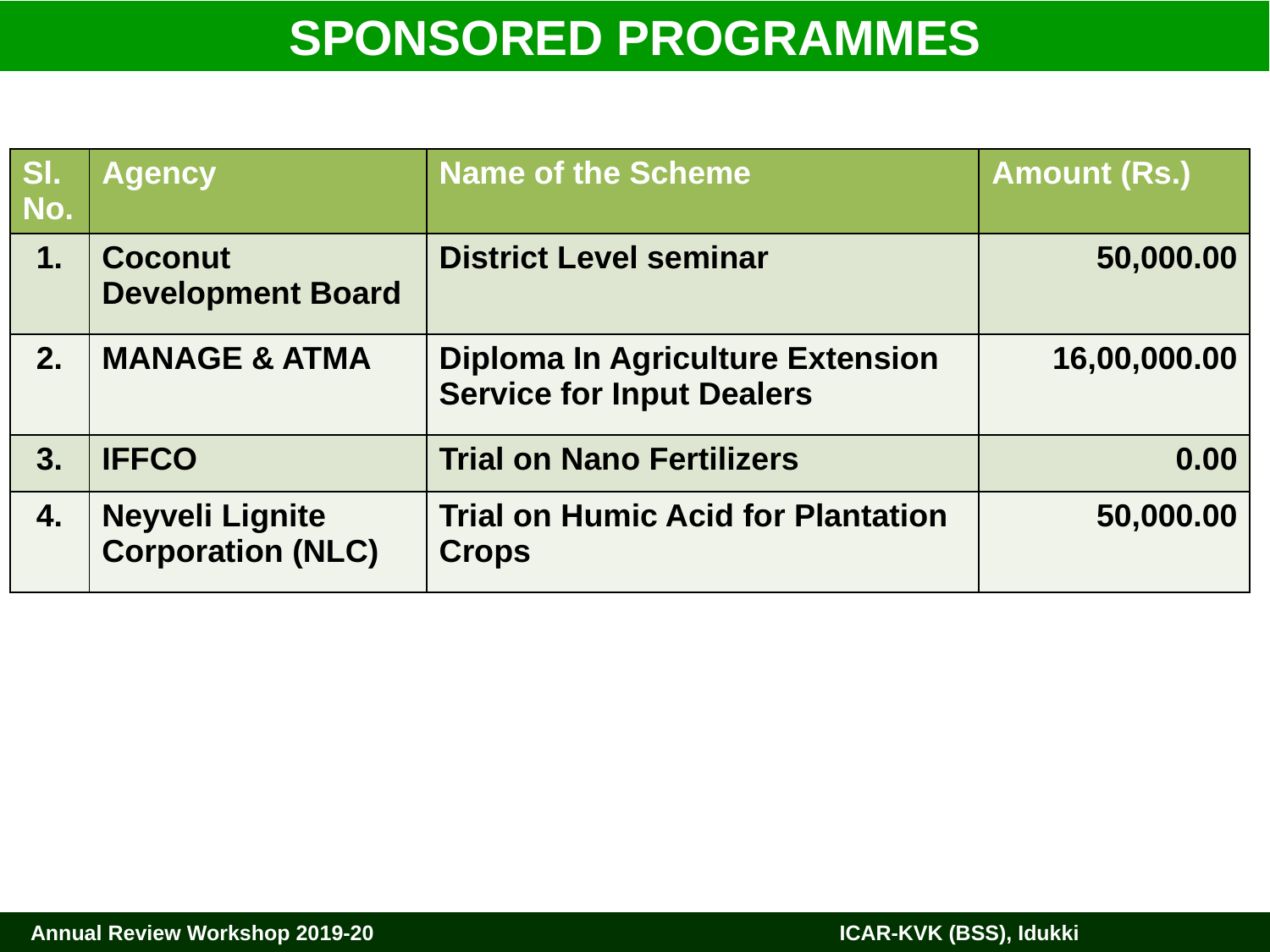

SPONSORED PROGRAMMES
| Sl. No. | Agency | Name of the Scheme | Amount (Rs.) |
| --- | --- | --- | --- |
| 1. | Coconut Development Board | District Level seminar | 50,000.00 |
| 2. | MANAGE & ATMA | Diploma In Agriculture Extension Service for Input Dealers | 16,00,000.00 |
| 3. | IFFCO | Trial on Nano Fertilizers | 0.00 |
| 4. | Neyveli Lignite Corporation (NLC) | Trial on Humic Acid for Plantation Crops | 50,000.00 |
   Annual Review Workshop 2019-20		                                                      ICAR-KVK (BSS), Idukki